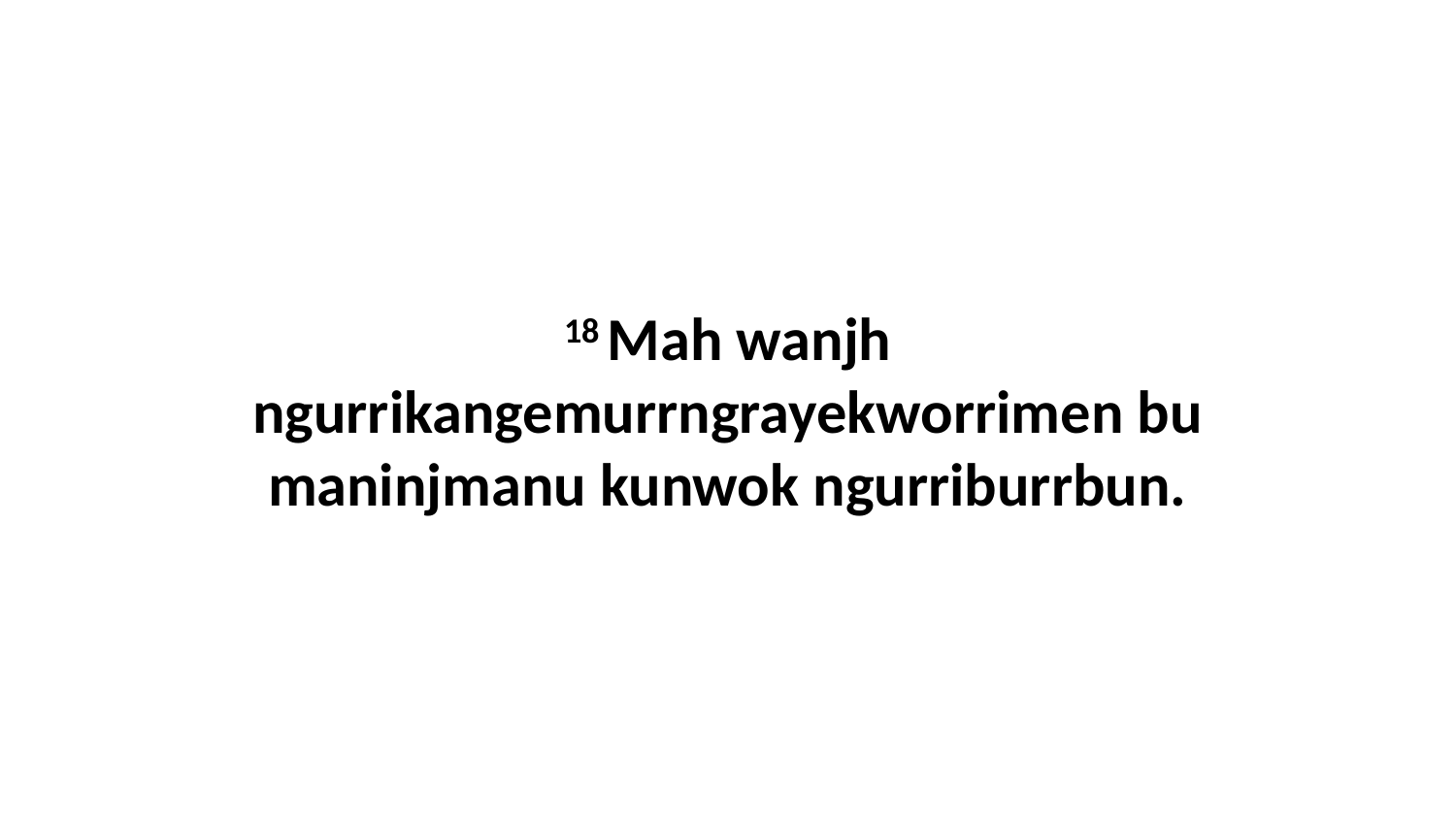

18 Mah wanjh ngurrikangemurrngrayekworrimen bu maninjmanu kunwok ngurriburrbun.